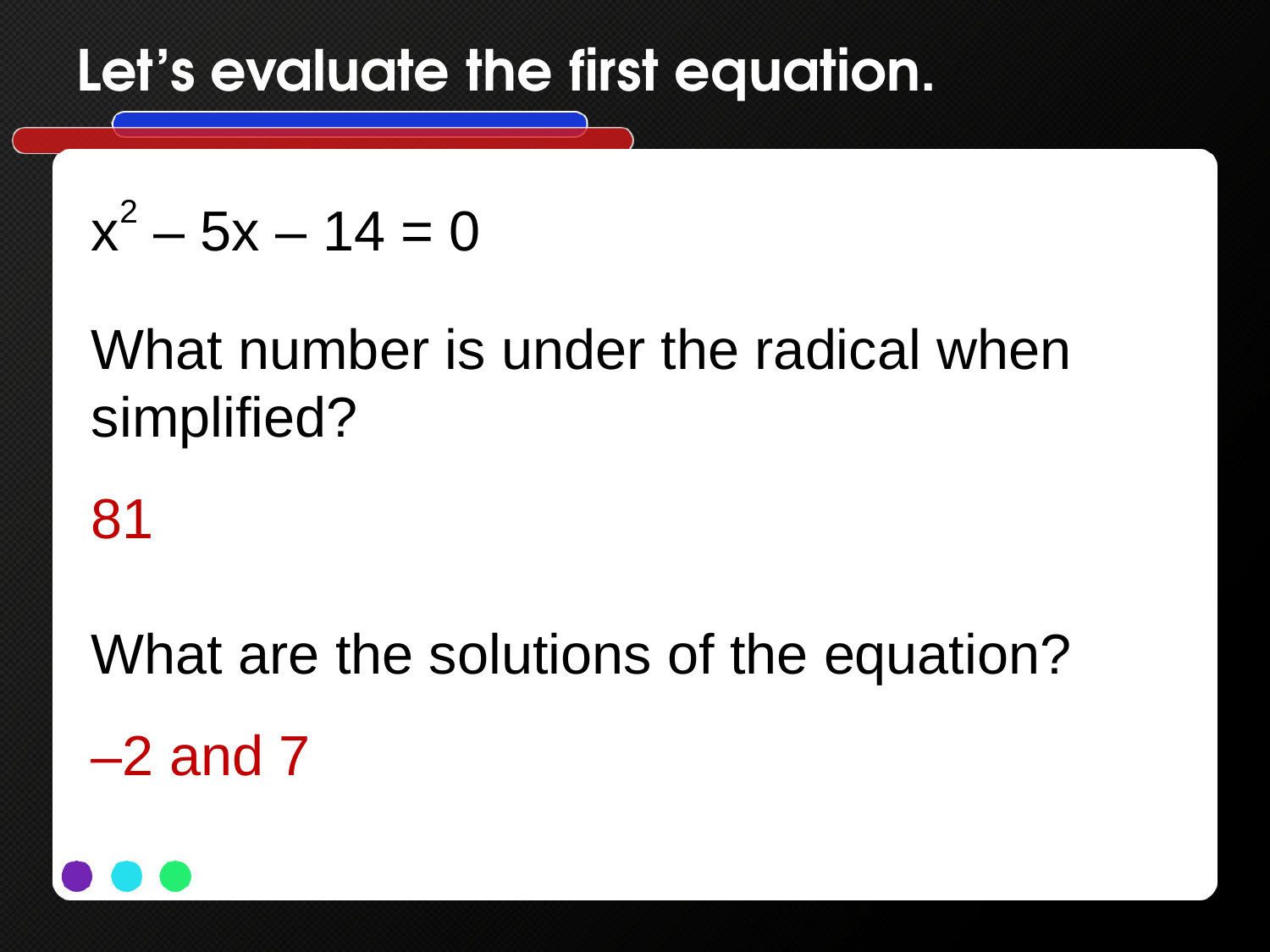

# Let’s evaluate the first equation.
x2 – 5x – 14 = 0

What number is under the radical when
simplified?

81

What are the solutions of the equation?

–2 and 7